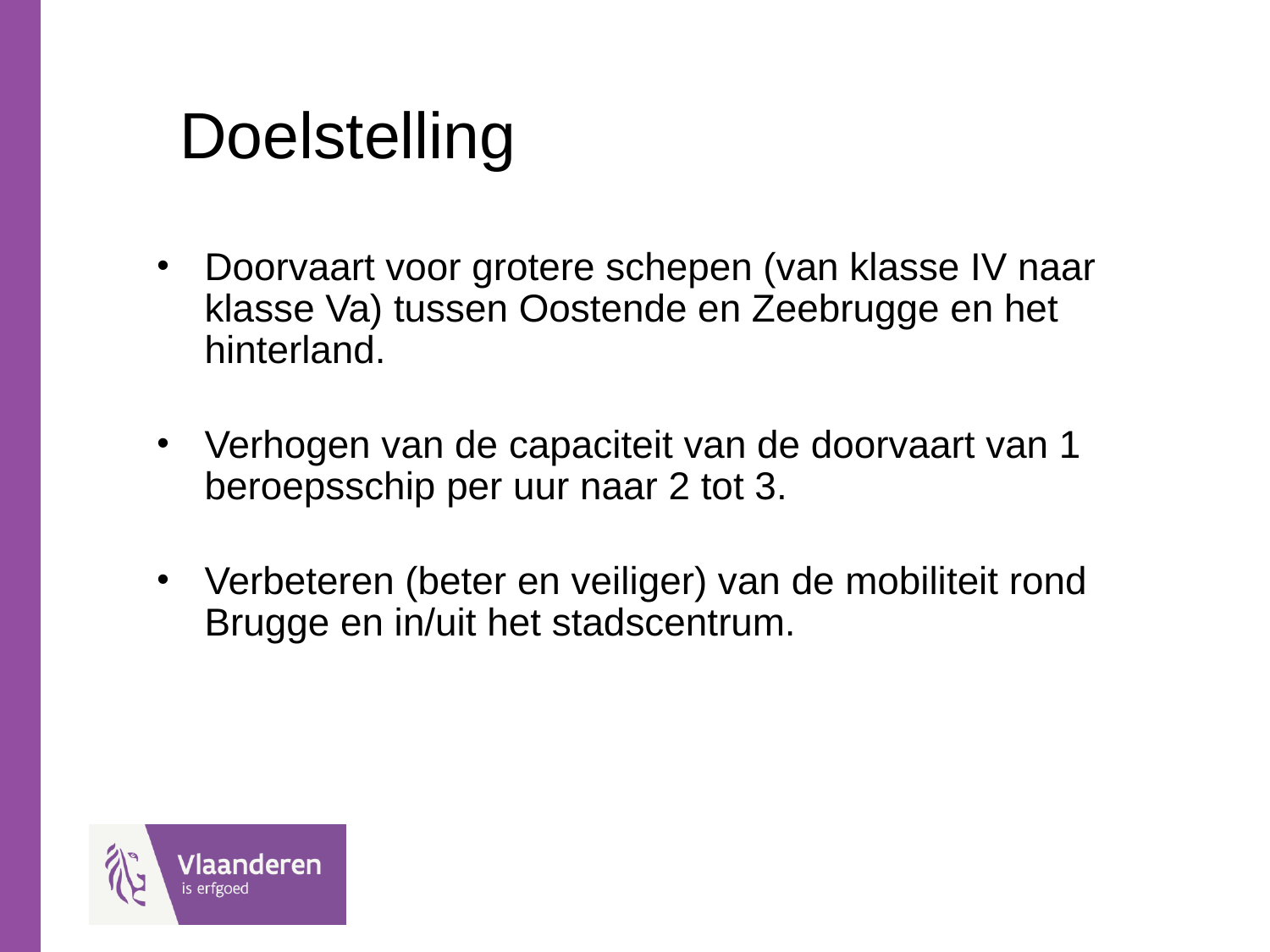

# Doelstelling
Doorvaart voor grotere schepen (van klasse IV naar klasse Va) tussen Oostende en Zeebrugge en het hinterland.

Verhogen van de capaciteit van de doorvaart van 1 beroepsschip per uur naar 2 tot 3.

Verbeteren (beter en veiliger) van de mobiliteit rond Brugge en in/uit het stadscentrum.